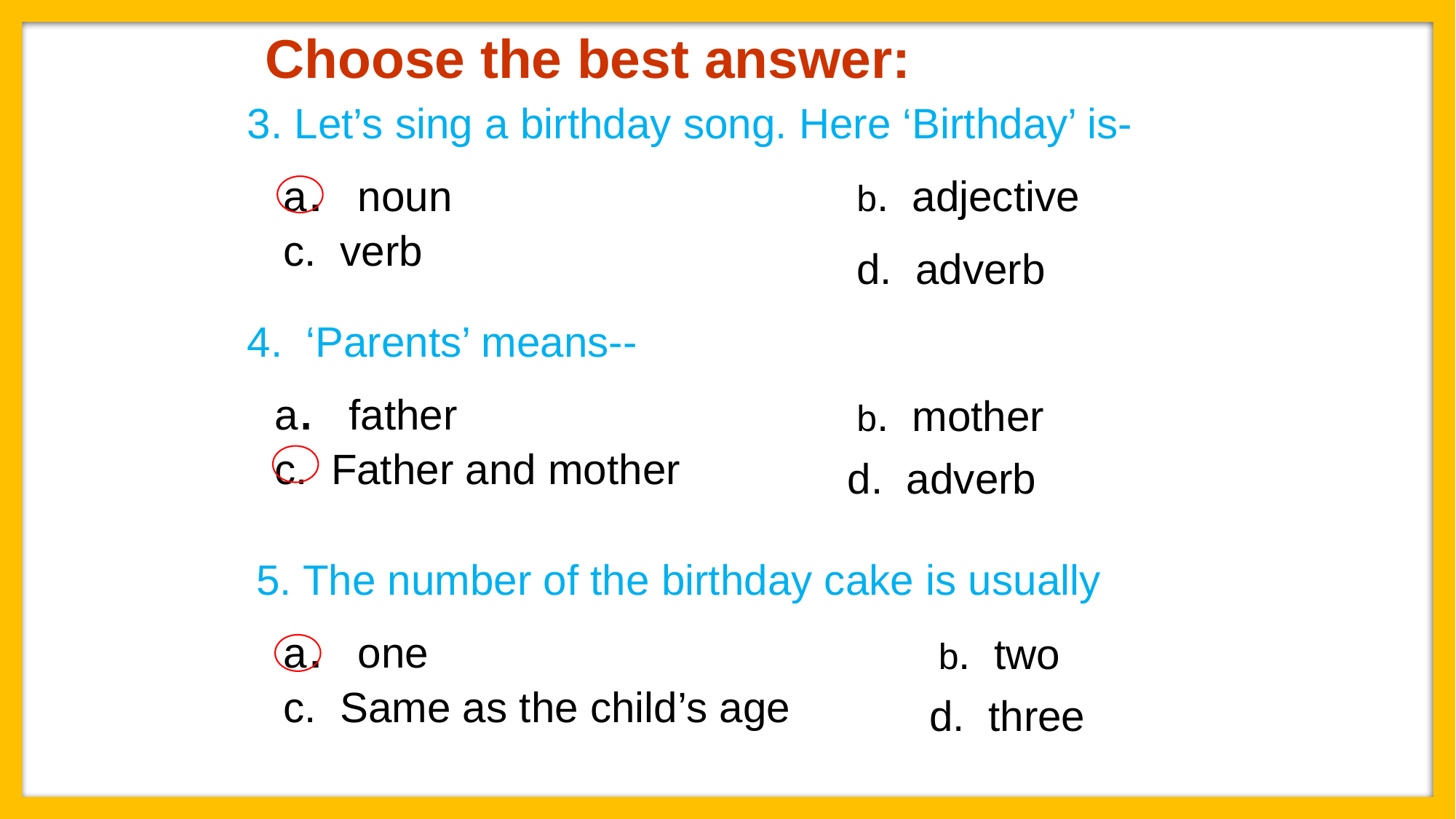

Choose the best answer:
3. Let’s sing a birthday song. Here ‘Birthday’ is-
a.  noun
b.  adjective

c.  verb
d.  adverb
4.  ‘Parents’ means--
a.  father
b.  mother
c.  Father and mother

d.  adverb
5. The number of the birthday cake is usually
a.  one
b.  two

c.  Same as the child’s age
d.  three